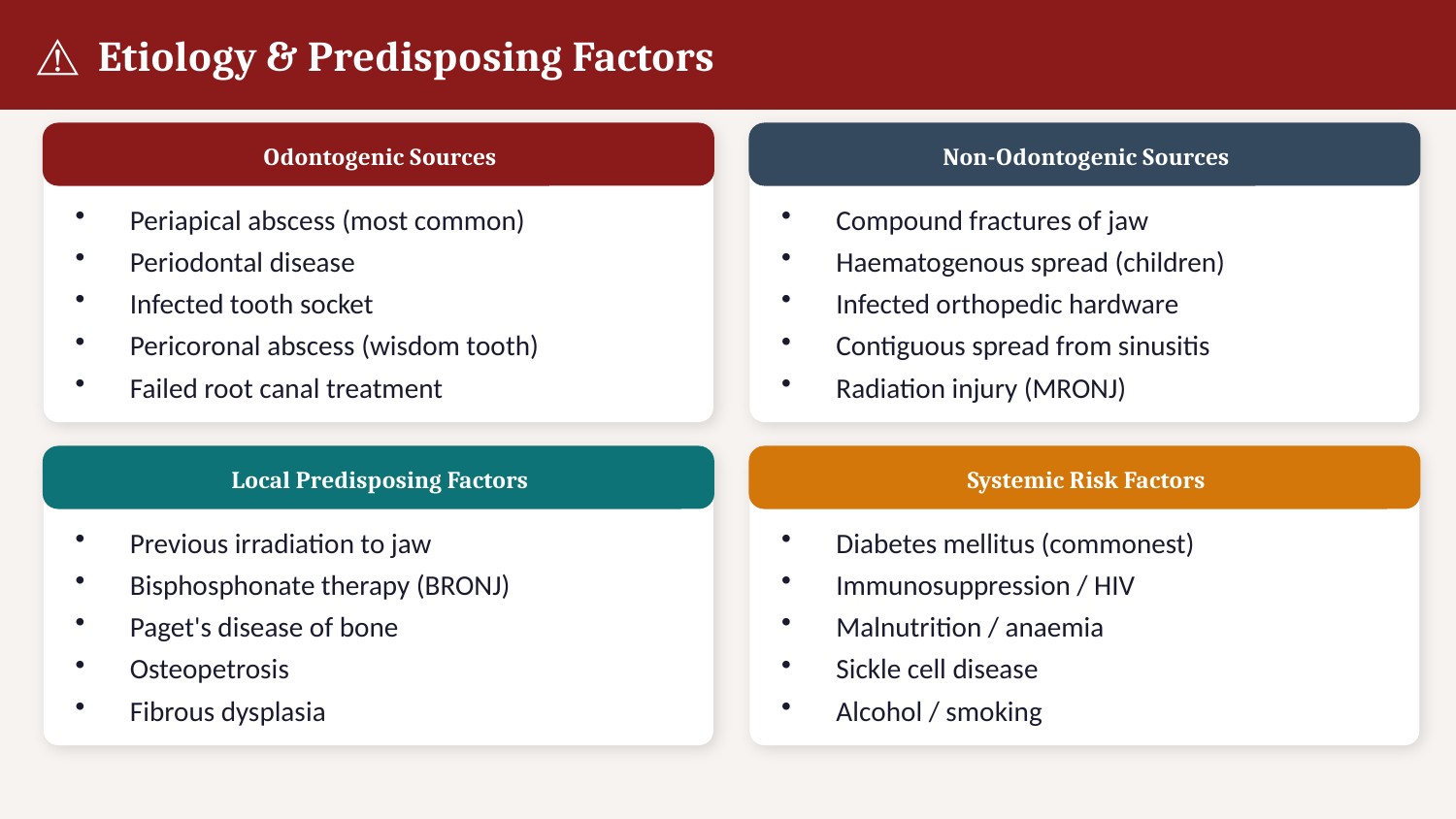

⚠️  Etiology & Predisposing Factors

Odontogenic Sources
Non-Odontogenic Sources
Periapical abscess (most common)
Periodontal disease
Infected tooth socket
Pericoronal abscess (wisdom tooth)
Failed root canal treatment
Compound fractures of jaw
Haematogenous spread (children)
Infected orthopedic hardware
Contiguous spread from sinusitis
Radiation injury (MRONJ)

Local Predisposing Factors
Systemic Risk Factors
Previous irradiation to jaw
Bisphosphonate therapy (BRONJ)
Paget's disease of bone
Osteopetrosis
Fibrous dysplasia
Diabetes mellitus (commonest)
Immunosuppression / HIV
Malnutrition / anaemia
Sickle cell disease
Alcohol / smoking